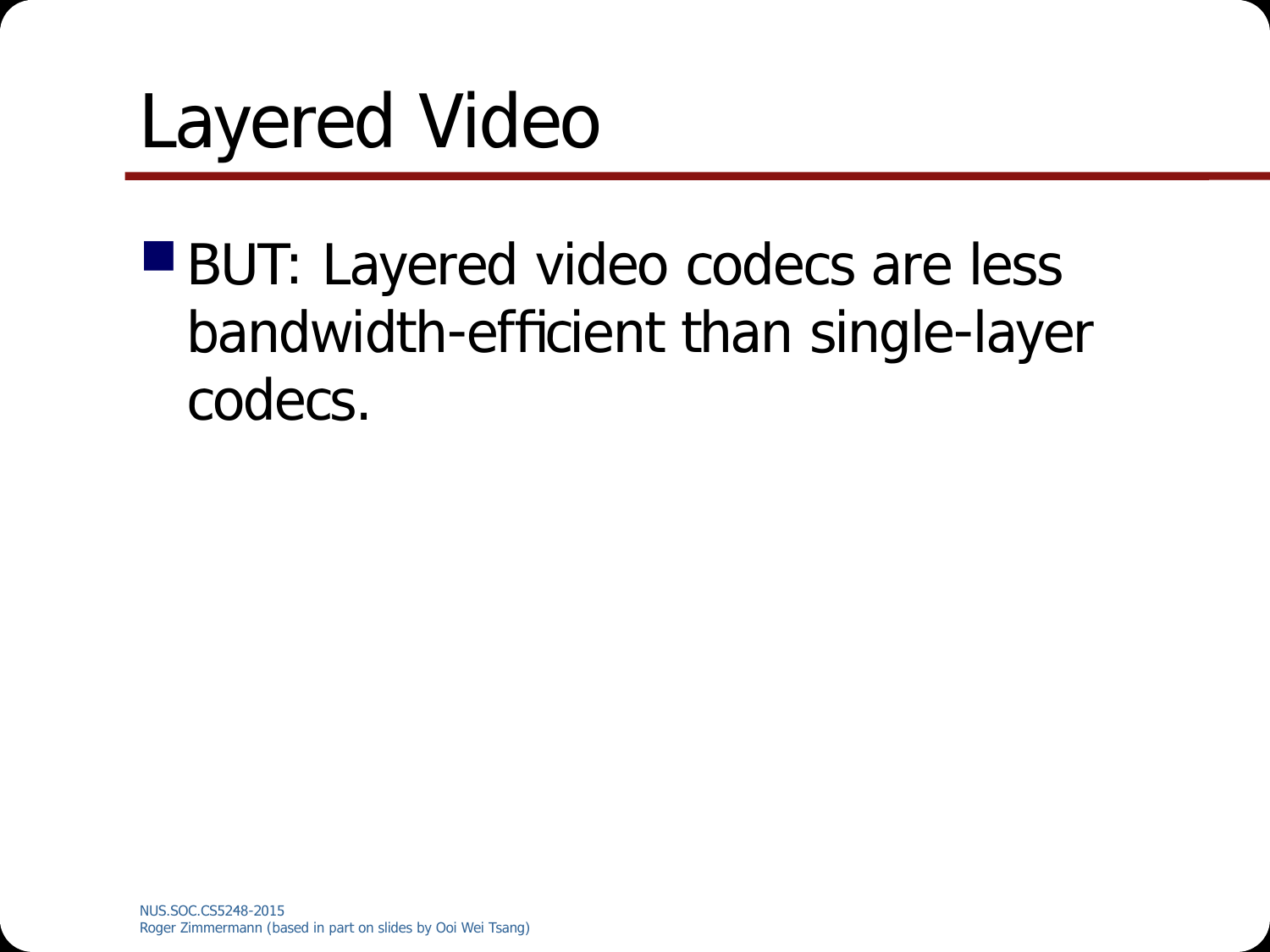

# Layered Video
BUT: Layered video codecs are less bandwidth-efficient than single-layer codecs.

NUS.SOC.CS5248-2015
Roger Zimmermann (based in part on slides by Ooi Wei Tsang)